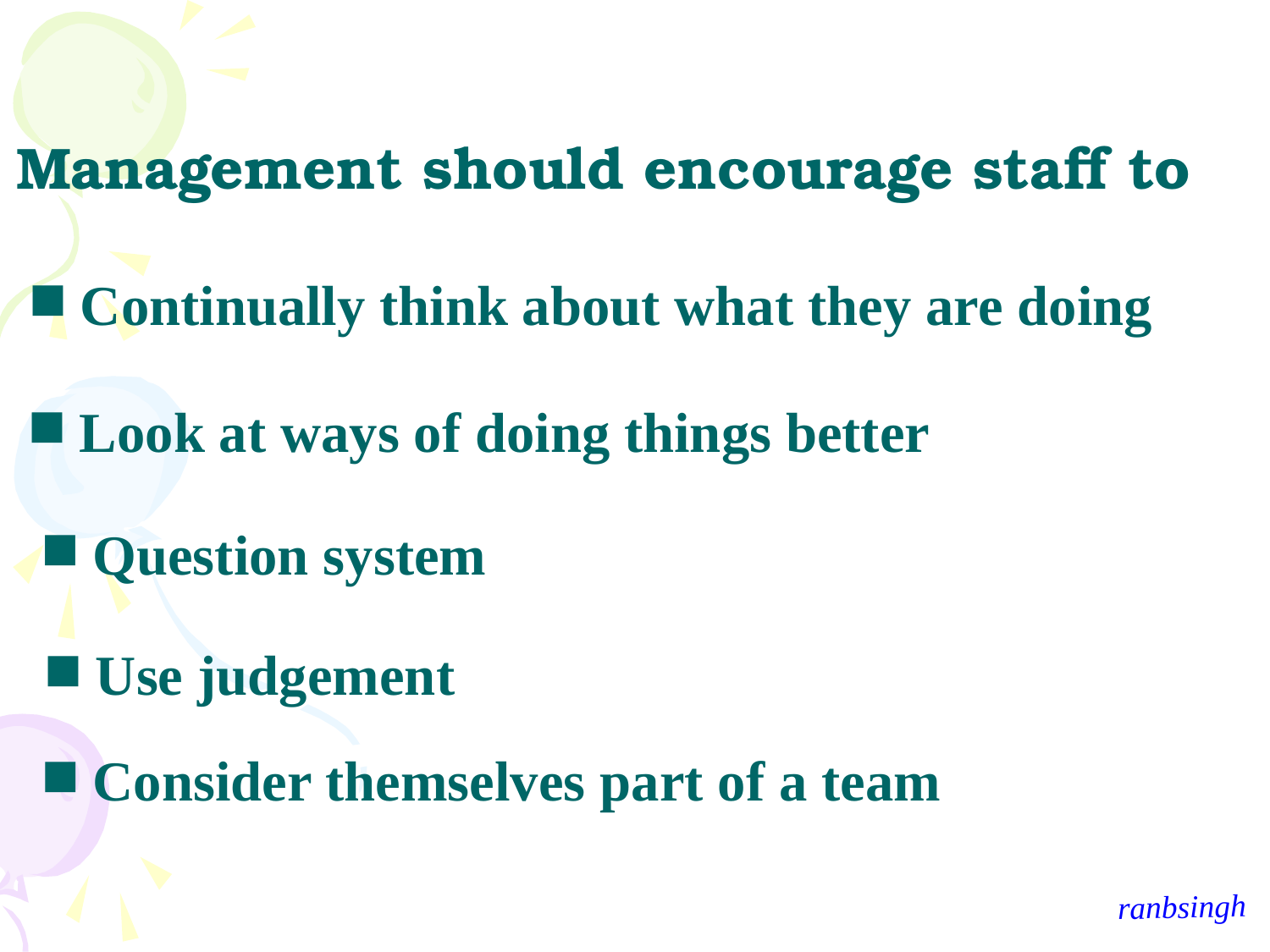

Management should encourage staff to
 Continually think about what they are doing
 Look at ways of doing things better
 Question system
 Use judgement
 Consider themselves part of a team
ranbsingh